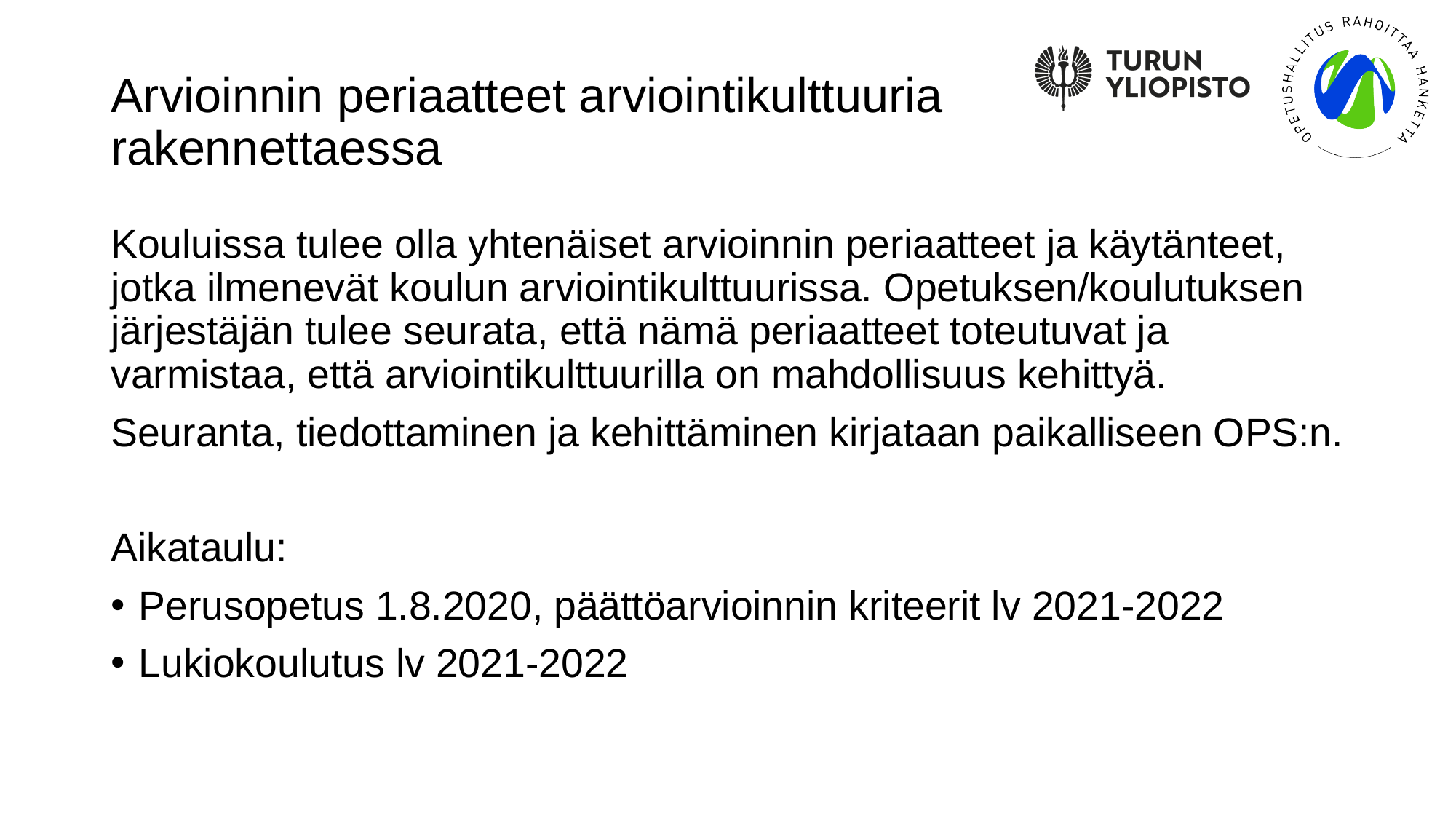

# Arvioinnin periaatteet arviointikulttuuria rakennettaessa
Kouluissa tulee olla yhtenäiset arvioinnin periaatteet ja käytänteet, jotka ilmenevät koulun arviointikulttuurissa. Opetuksen/koulutuksen järjestäjän tulee seurata, että nämä periaatteet toteutuvat ja varmistaa, että arviointikulttuurilla on mahdollisuus kehittyä.
Seuranta, tiedottaminen ja kehittäminen kirjataan paikalliseen OPS:n.

Aikataulu:
Perusopetus 1.8.2020, päättöarvioinnin kriteerit lv 2021-2022
Lukiokoulutus lv 2021-2022